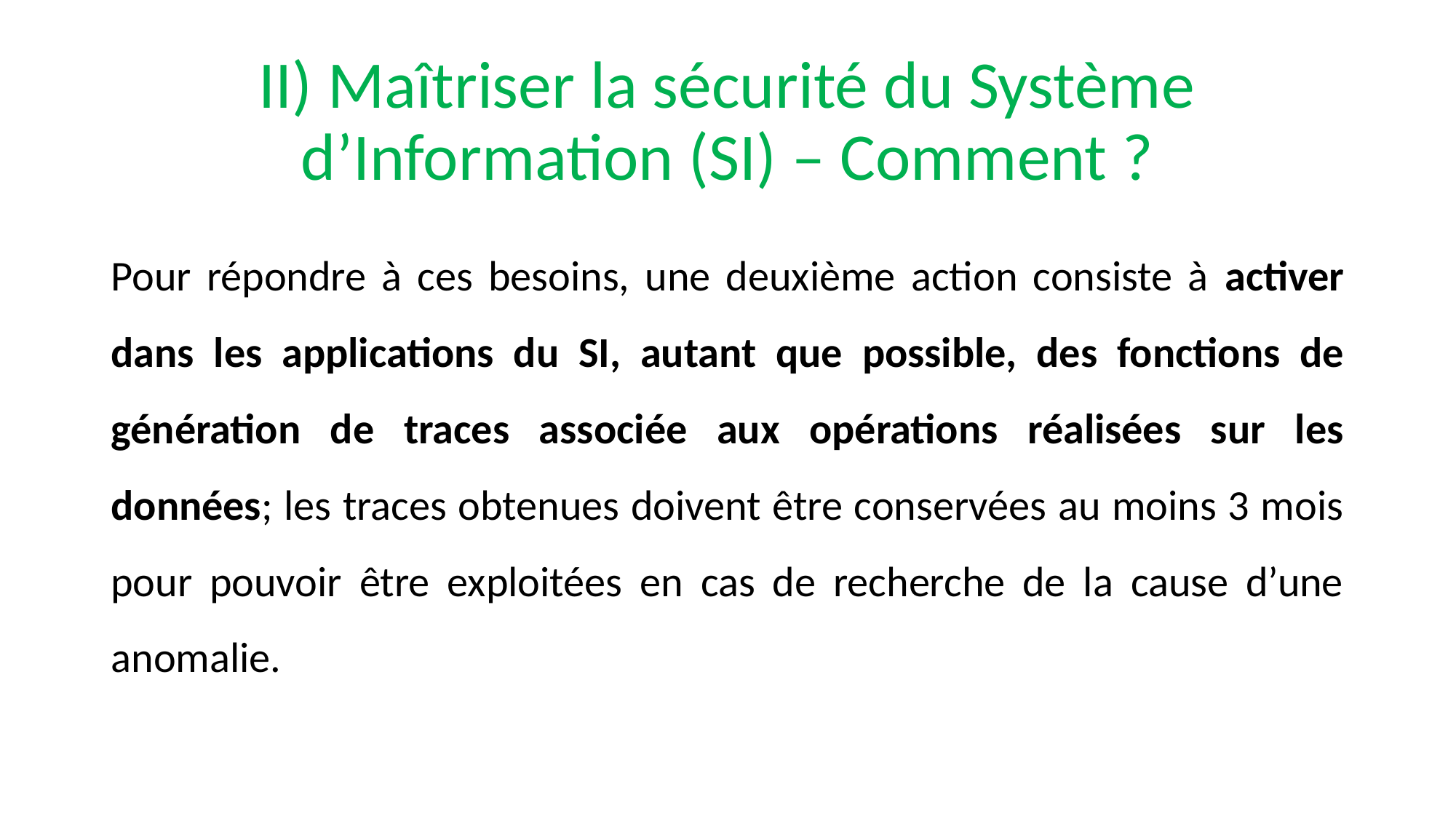

# II) Maîtriser la sécurité du Système d’Information (SI) – Comment ?
Pour répondre à ces besoins, une deuxième action consiste à activer dans les applications du SI, autant que possible, des fonctions de génération de traces associée aux opérations réalisées sur les données; les traces obtenues doivent être conservées au moins 3 mois pour pouvoir être exploitées en cas de recherche de la cause d’une anomalie.